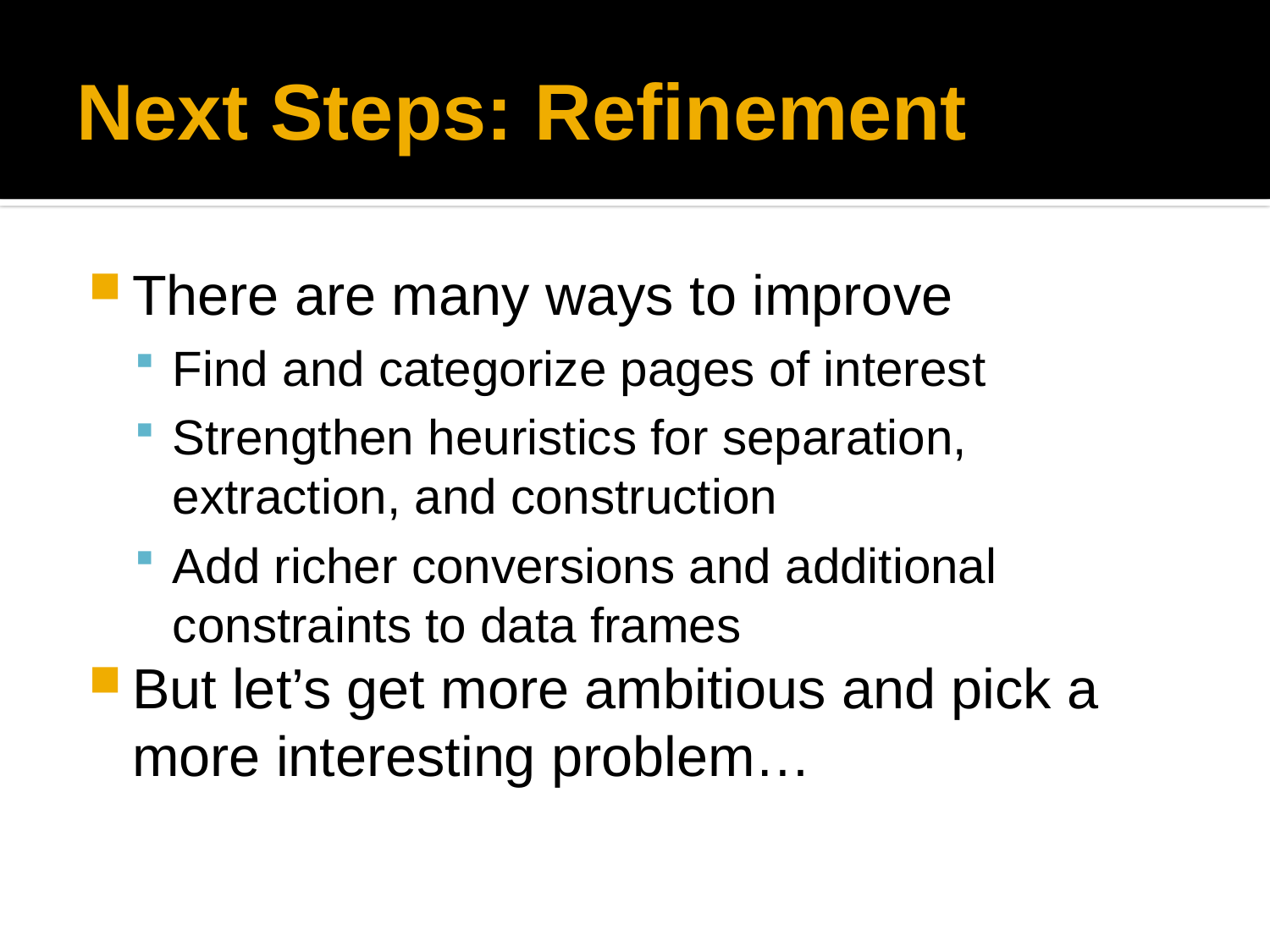

# Next Steps: Refinement
There are many ways to improve
Find and categorize pages of interest
Strengthen heuristics for separation, extraction, and construction
Add richer conversions and additional constraints to data frames
But let’s get more ambitious and pick a more interesting problem…